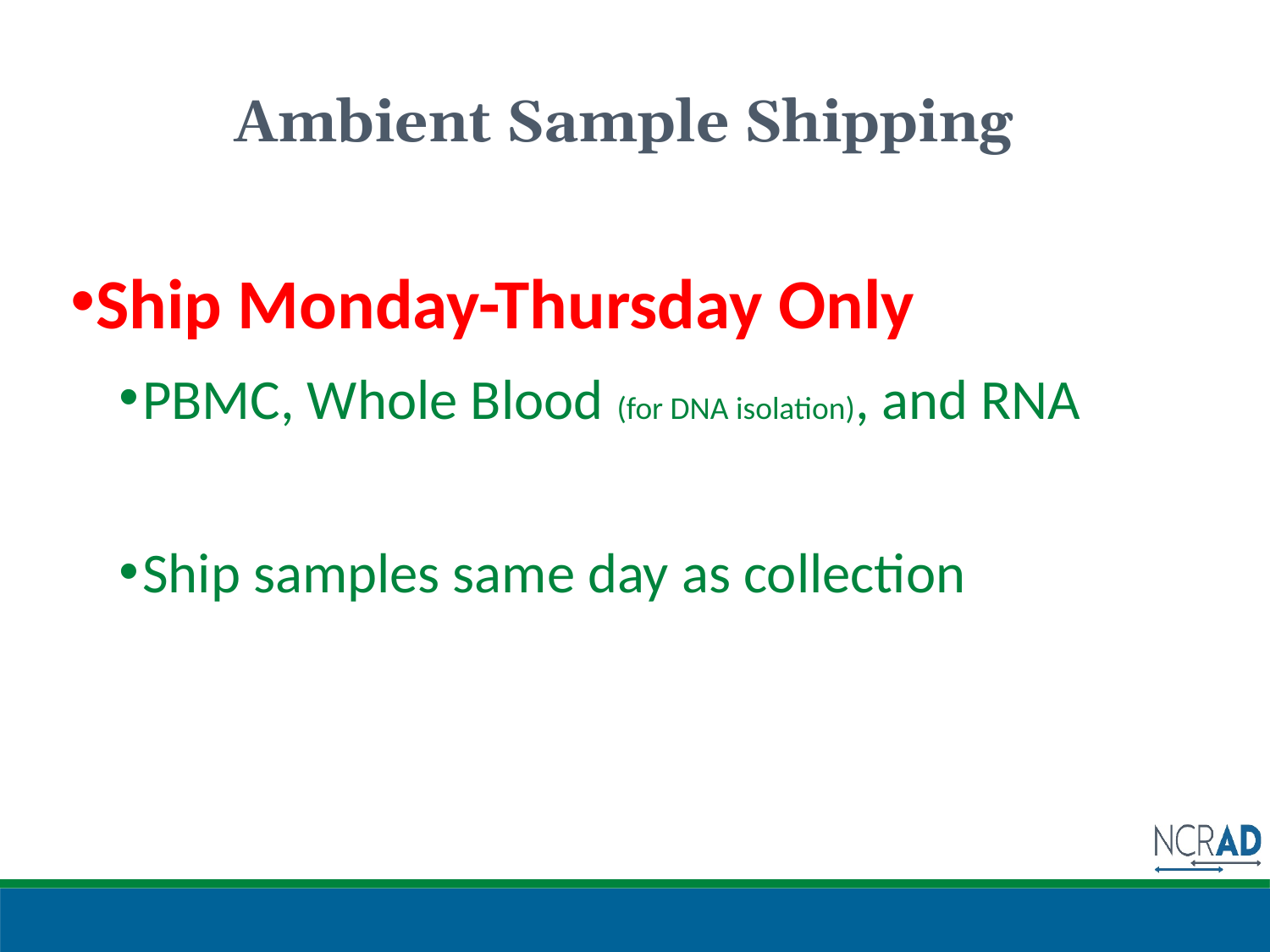

# Ambient Sample Shipping
Ship Monday-Thursday Only
PBMC, Whole Blood (for DNA isolation), and RNA

Ship samples same day as collection